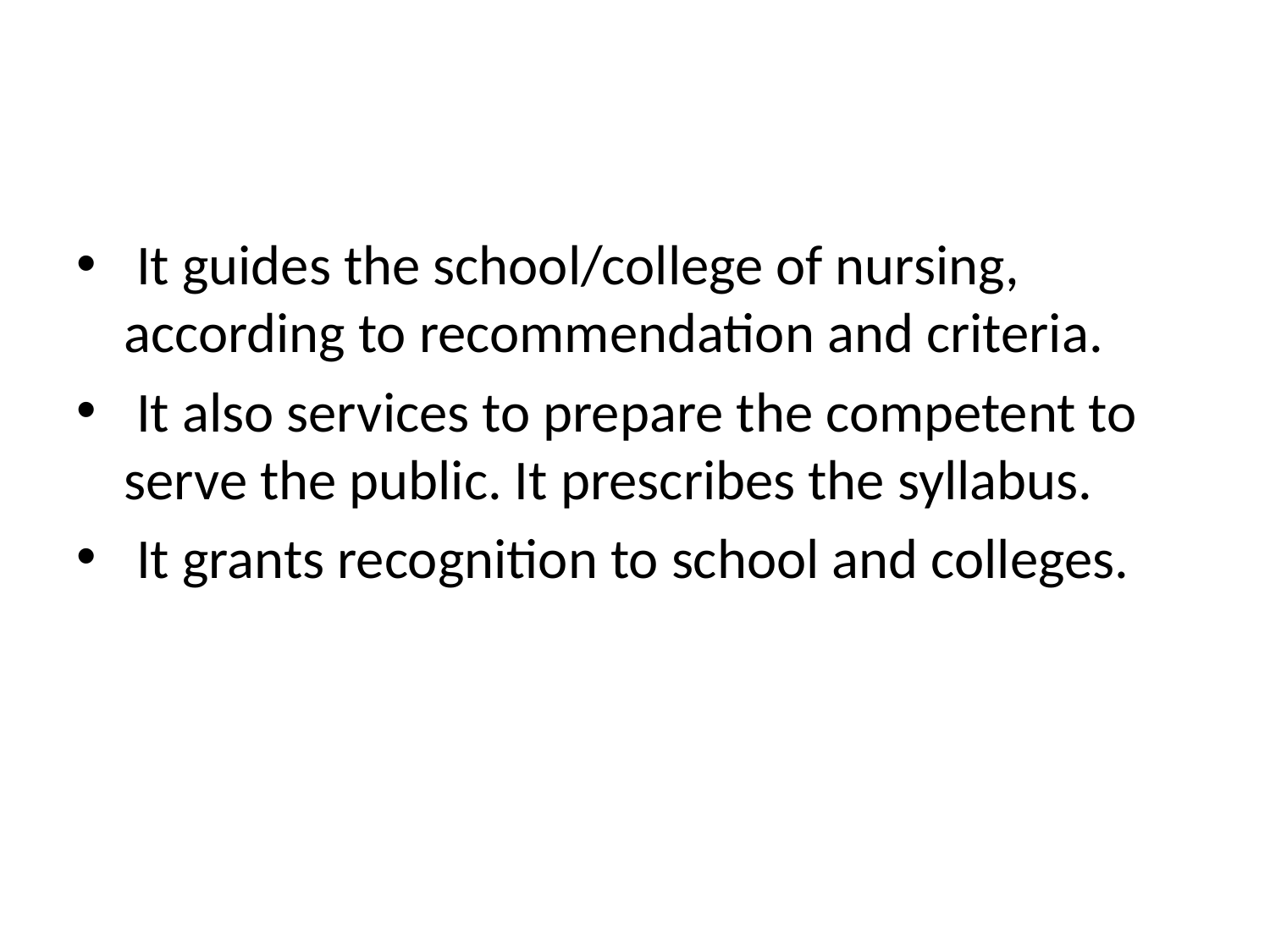

#
 It guides the school/college of nursing, according to recommendation and criteria.
 It also services to prepare the competent to serve the public. It prescribes the syllabus.
 It grants recognition to school and colleges.